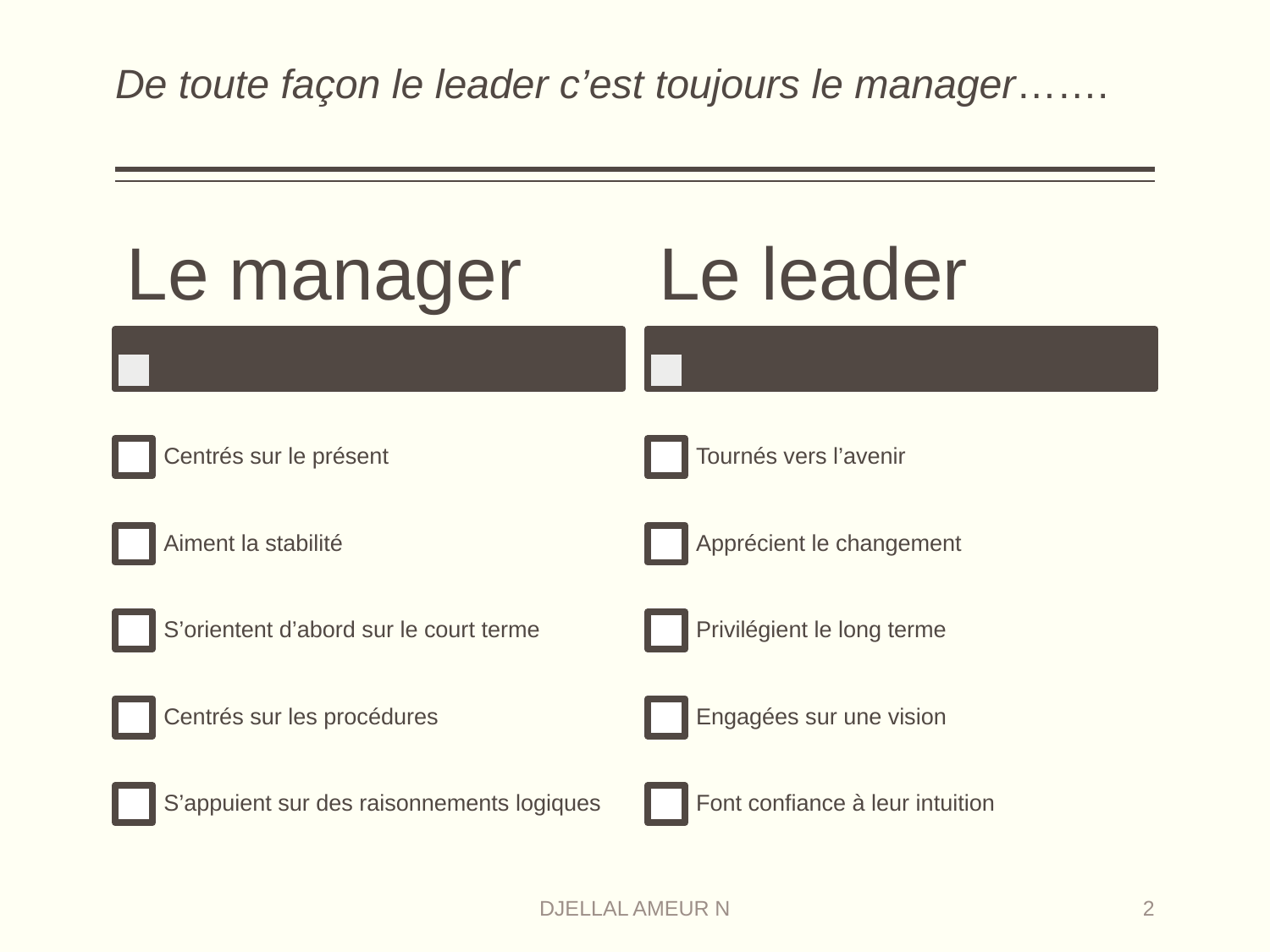

# De toute façon le leader c’est toujours le manager…….
Le manager
Centrés sur le présent
Aiment la stabilité
S’orientent d’abord sur le court terme
Centrés sur les procédures
S’appuient sur des raisonnements logiques
Le leader
Tournés vers l’avenir
Apprécient le changement
Privilégient le long terme
Engagées sur une vision
Font confiance à leur intuition
DJELLAL AMEUR N
2